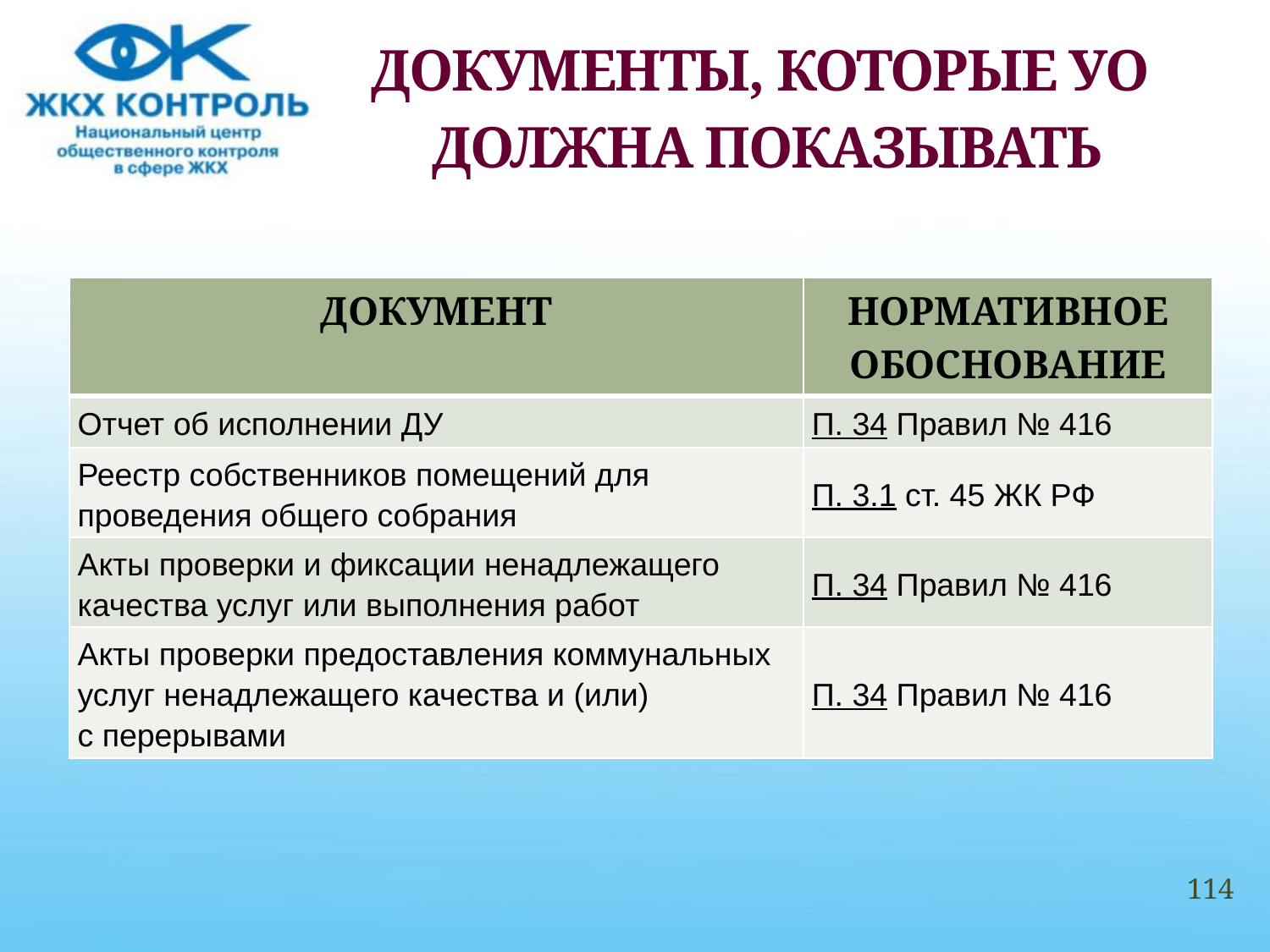

# ДОКУМЕНТЫ, КОТОРЫЕ УО ДОЛЖНА ПОКАЗЫВАТЬ
| ДОКУМЕНТ | НОРМАТИВНОЕ ОБОСНОВАНИЕ |
| --- | --- |
| Отчет об исполнении ДУ | П. 34 Правил № 416 |
| Реестр собственников помещений для проведения общего собрания | П. 3.1 ст. 45 ЖК РФ |
| Акты проверки и фиксации ненадлежащего качества услуг или выполнения работ | П. 34 Правил № 416 |
| Акты проверки предоставления коммунальных услуг ненадлежащего качества и (или) с перерывами | П. 34 Правил № 416 |
114